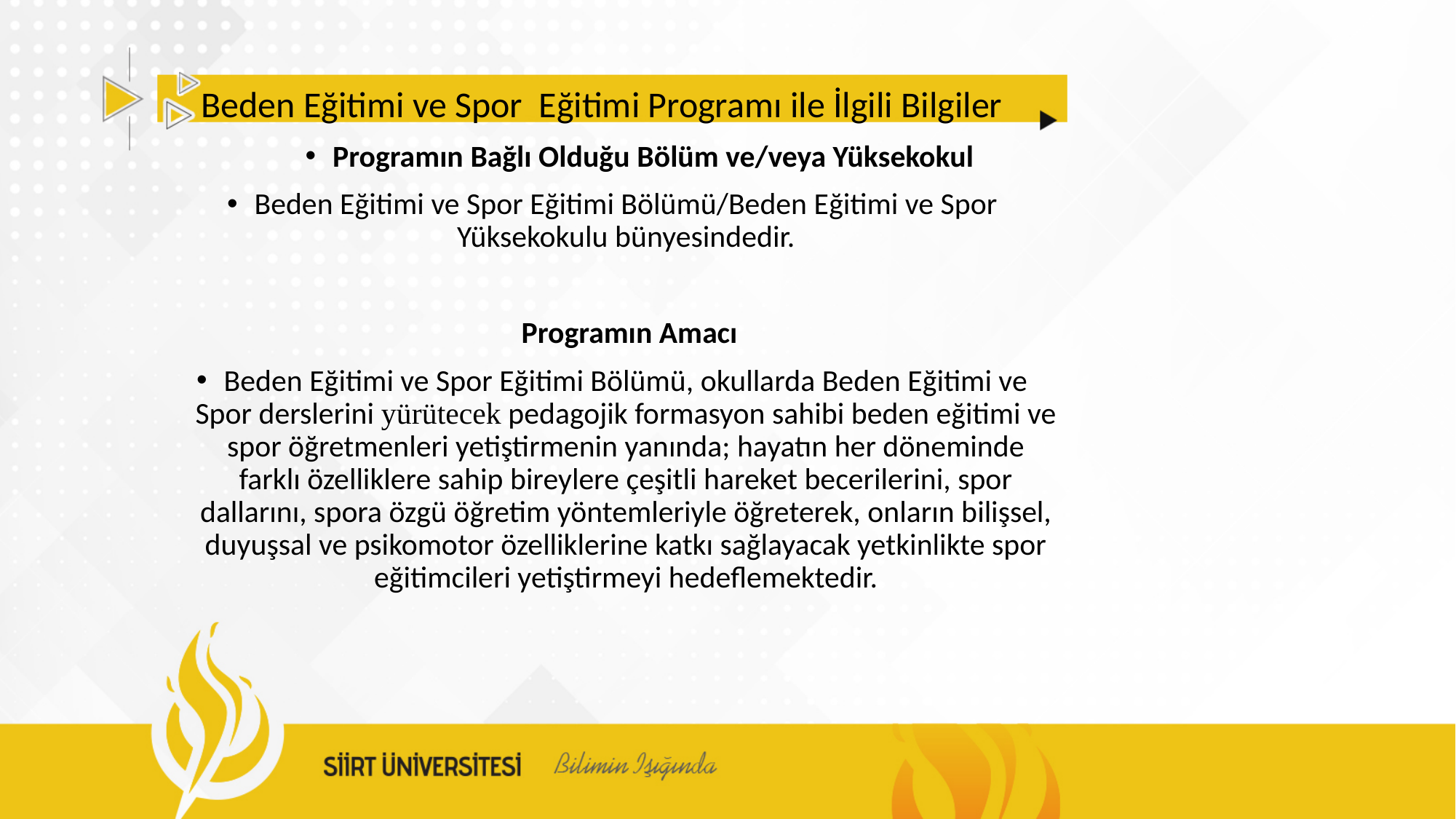

# Beden Eğitimi ve Spor  Eğitimi Programı ile İlgili Bilgiler
Programın Bağlı Olduğu Bölüm ve/veya Yüksekokul
Beden Eğitimi ve Spor Eğitimi Bölümü/Beden Eğitimi ve Spor Yüksekokulu bünyesindedir.

     Programın Amacı
Beden Eğitimi ve Spor Eğitimi Bölümü, okullarda Beden Eğitimi ve Spor derslerini yürütecek pedagojik formasyon sahibi beden eğitimi ve spor öğretmenleri yetiştirmenin yanında; hayatın her döneminde farklı özelliklere sahip bireylere çeşitli hareket becerilerini, spor dallarını, spora özgü öğretim yöntemleriyle öğreterek, onların bilişsel, duyuşsal ve psikomotor özelliklerine katkı sağlayacak yetkinlikte spor eğitimcileri yetiştirmeyi hedeflemektedir.